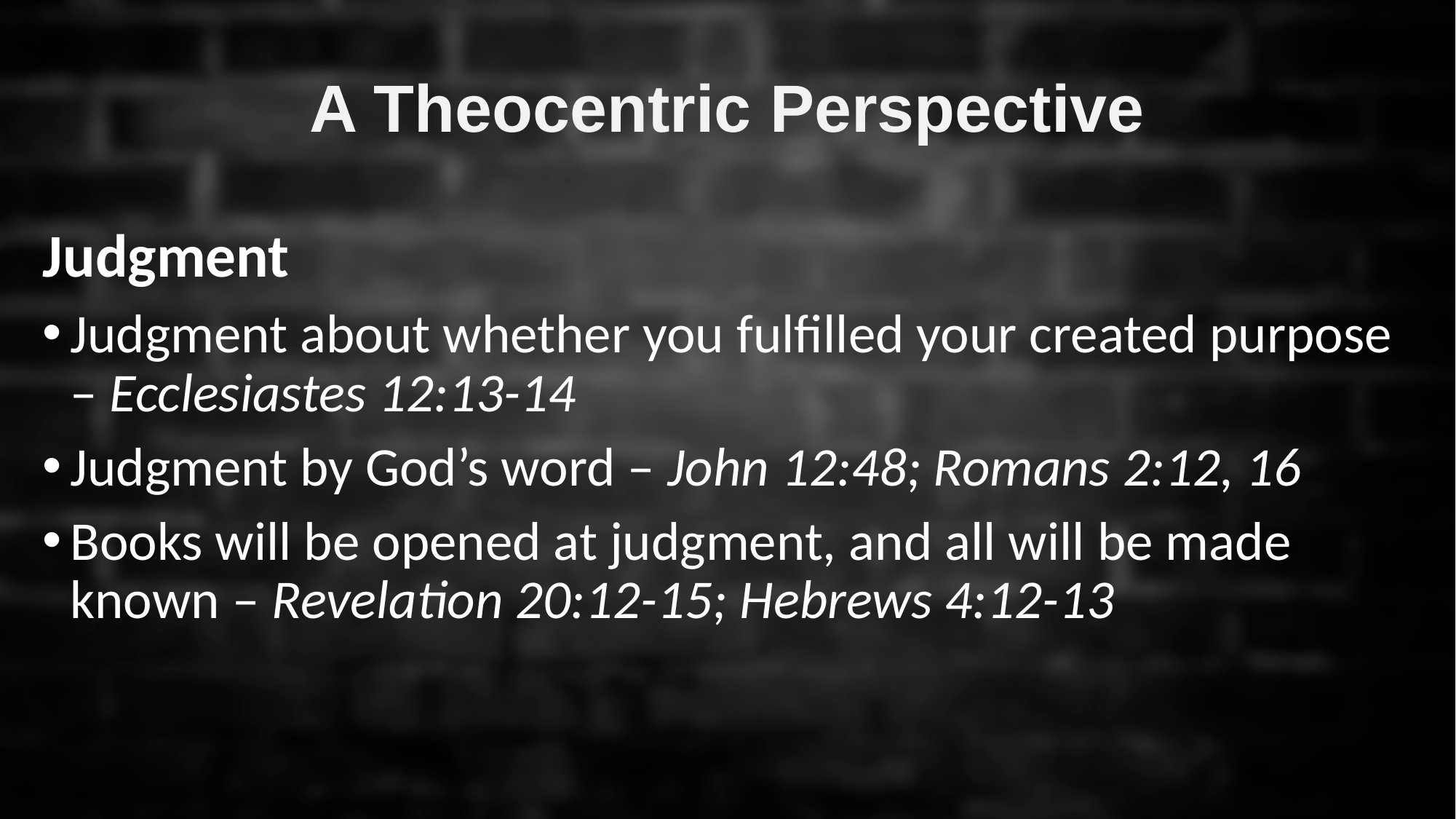

# A Theocentric Perspective
Judgment
Judgment about whether you fulfilled your created purpose – Ecclesiastes 12:13-14
Judgment by God’s word – John 12:48; Romans 2:12, 16
Books will be opened at judgment, and all will be made known – Revelation 20:12-15; Hebrews 4:12-13